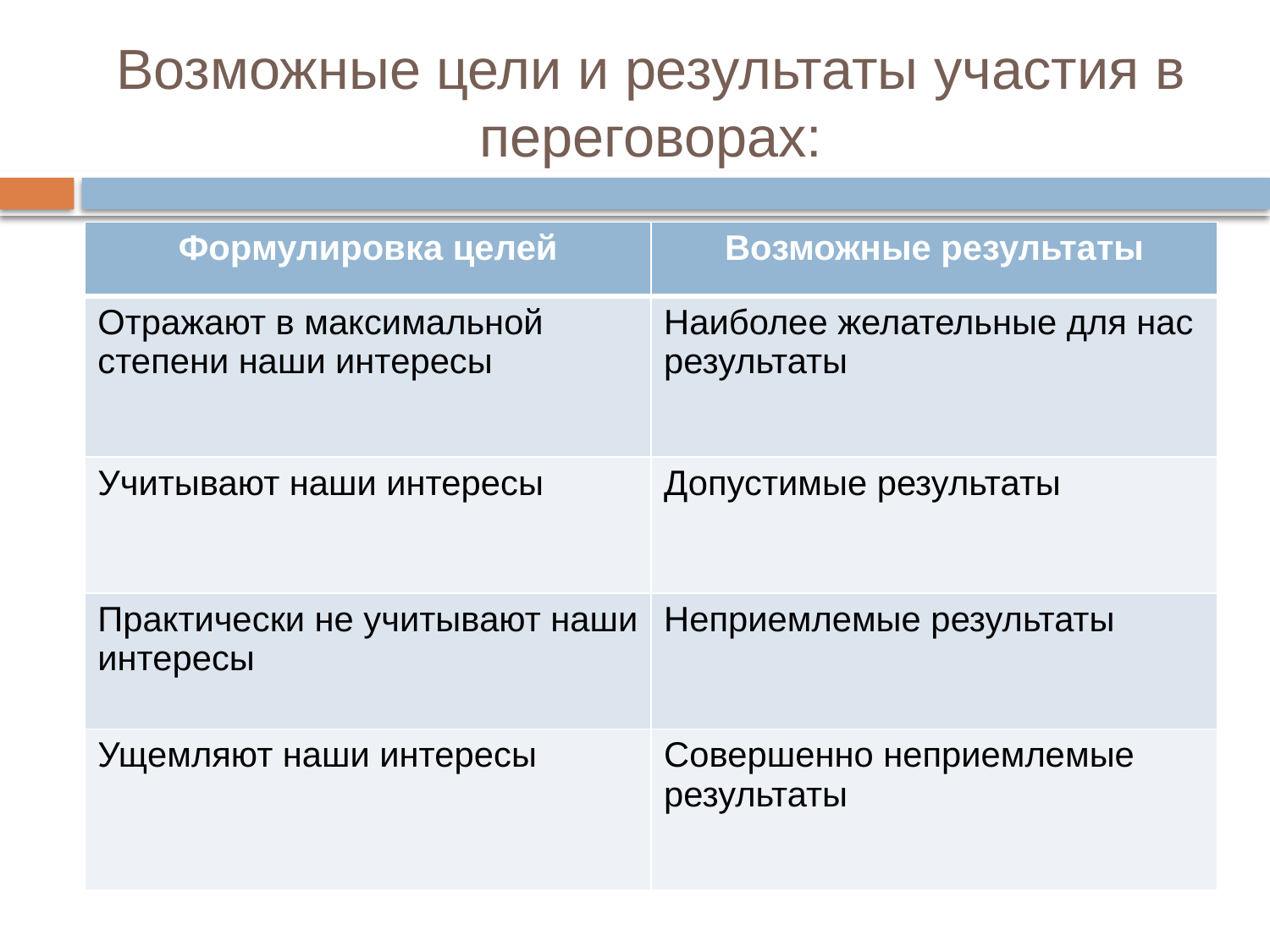

# Возможные цели и результаты участия в переговорах:
| Формулировка целей | Возможные результаты |
| --- | --- |
| Отражают в максимальной степени наши интересы | Наиболее желательные для нас результаты |
| Учитывают наши интересы | Допустимые результаты |
| Практически не учитывают наши интересы | Неприемлемые результаты |
| Ущемляют наши интересы | Совершенно неприемлемые результаты |